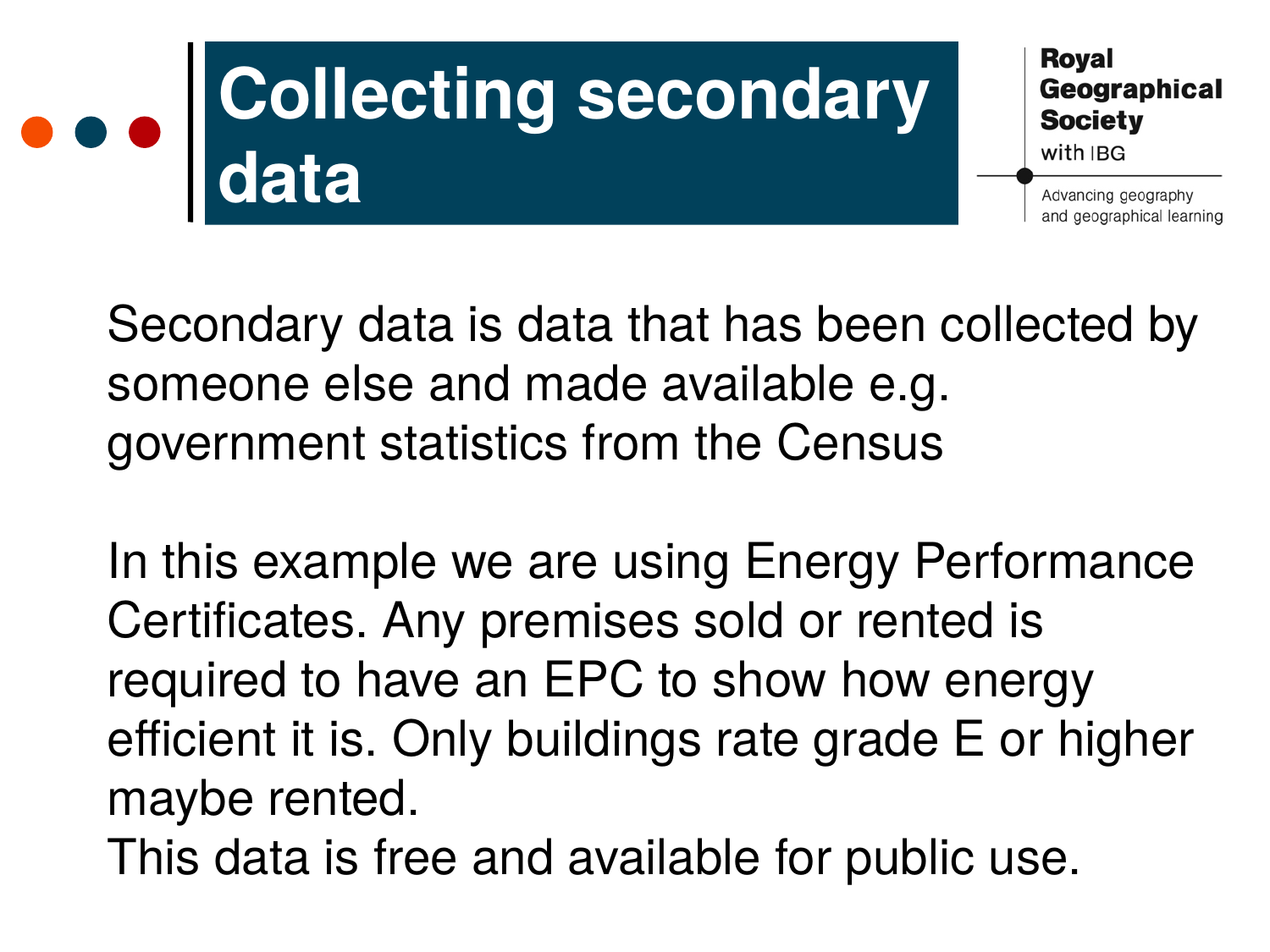

Collecting secondary data
Secondary data is data that has been collected by someone else and made available e.g. government statistics from the Census

In this example we are using Energy Performance Certificates. Any premises sold or rented is required to have an EPC to show how energy efficient it is. Only buildings rate grade E or higher maybe rented.
This data is free and available for public use.